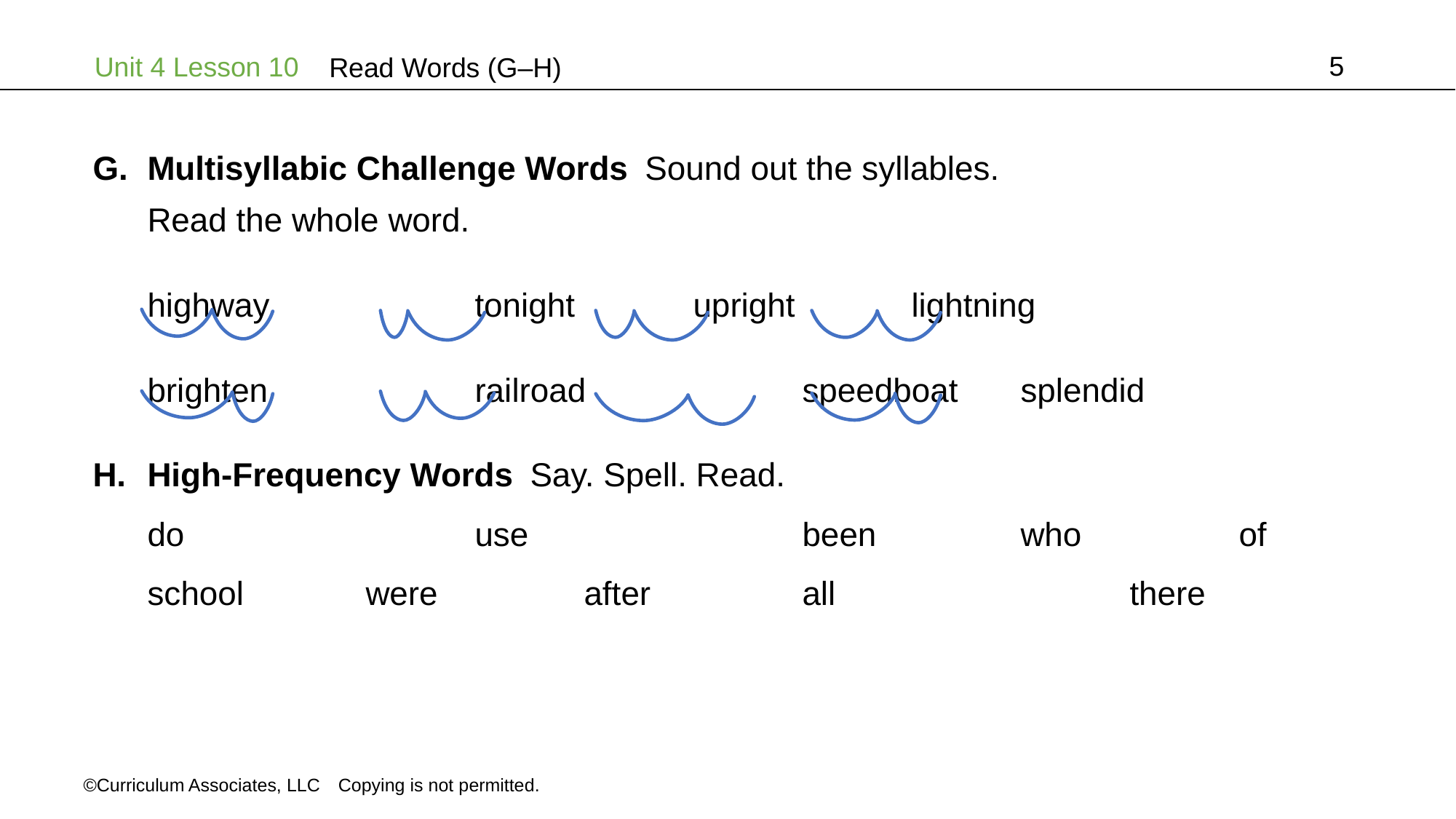

5
Read Words (G–H)

Multisyllabic Challenge Words Sound out the syllables.
Read the whole word.
highway		tonight		upright		lightning
brighten		railroad		speedboat	splendid
High-Frequency Words Say. Spell. Read.
do			use			been		who		of
school		were		after		all			there